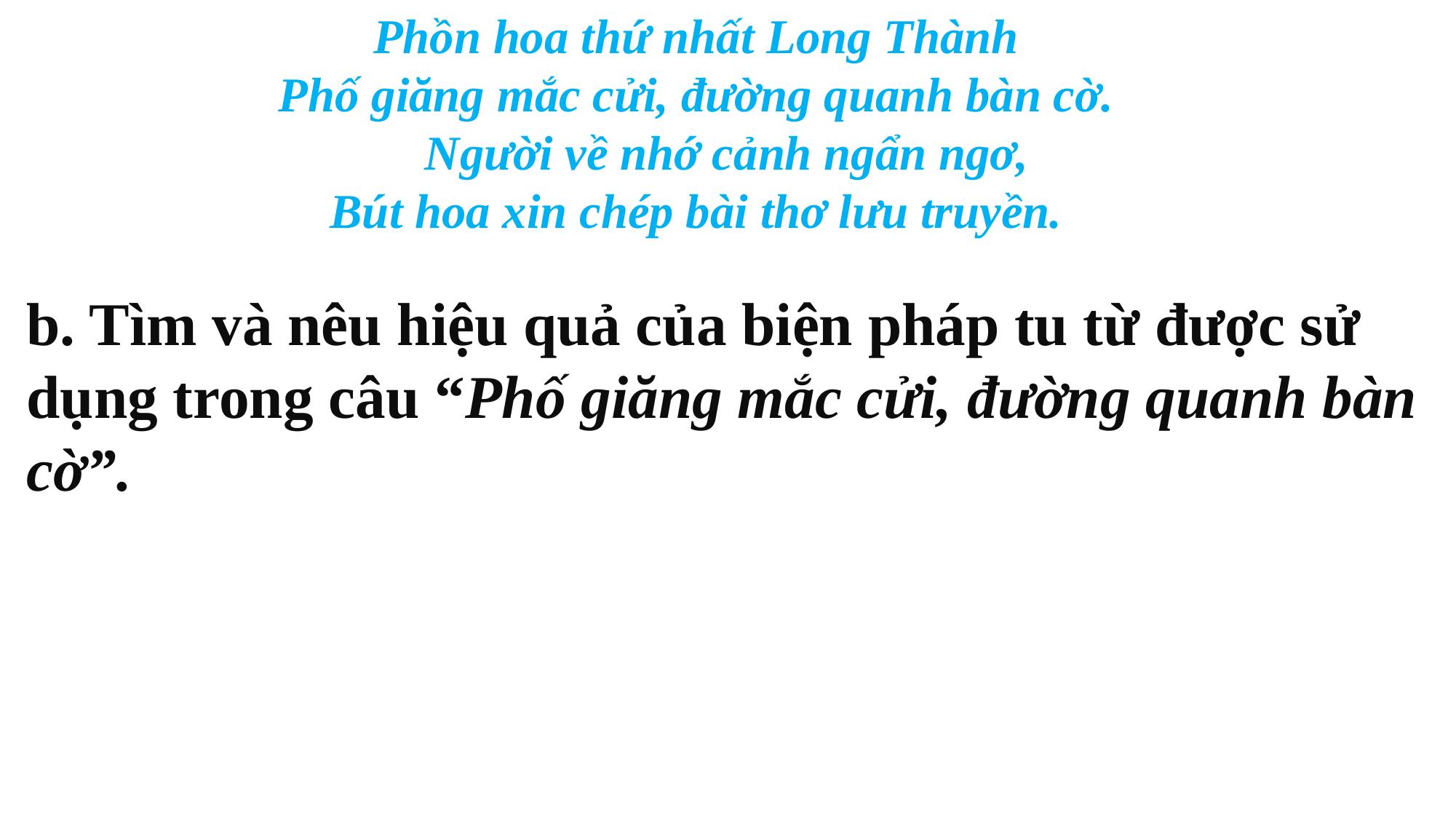

Phồn hoa thứ nhất Long Thành
Phố giăng mắc cửi, đường quanh bàn cờ.
     Người về nhớ cảnh ngẩn ngơ,
Bút hoa xin chép bài thơ lưu truyền.

b. Tìm và nêu hiệu quả của biện pháp tu từ được sử dụng trong câu “Phố giăng mắc cửi, đường quanh bàn cờ”.